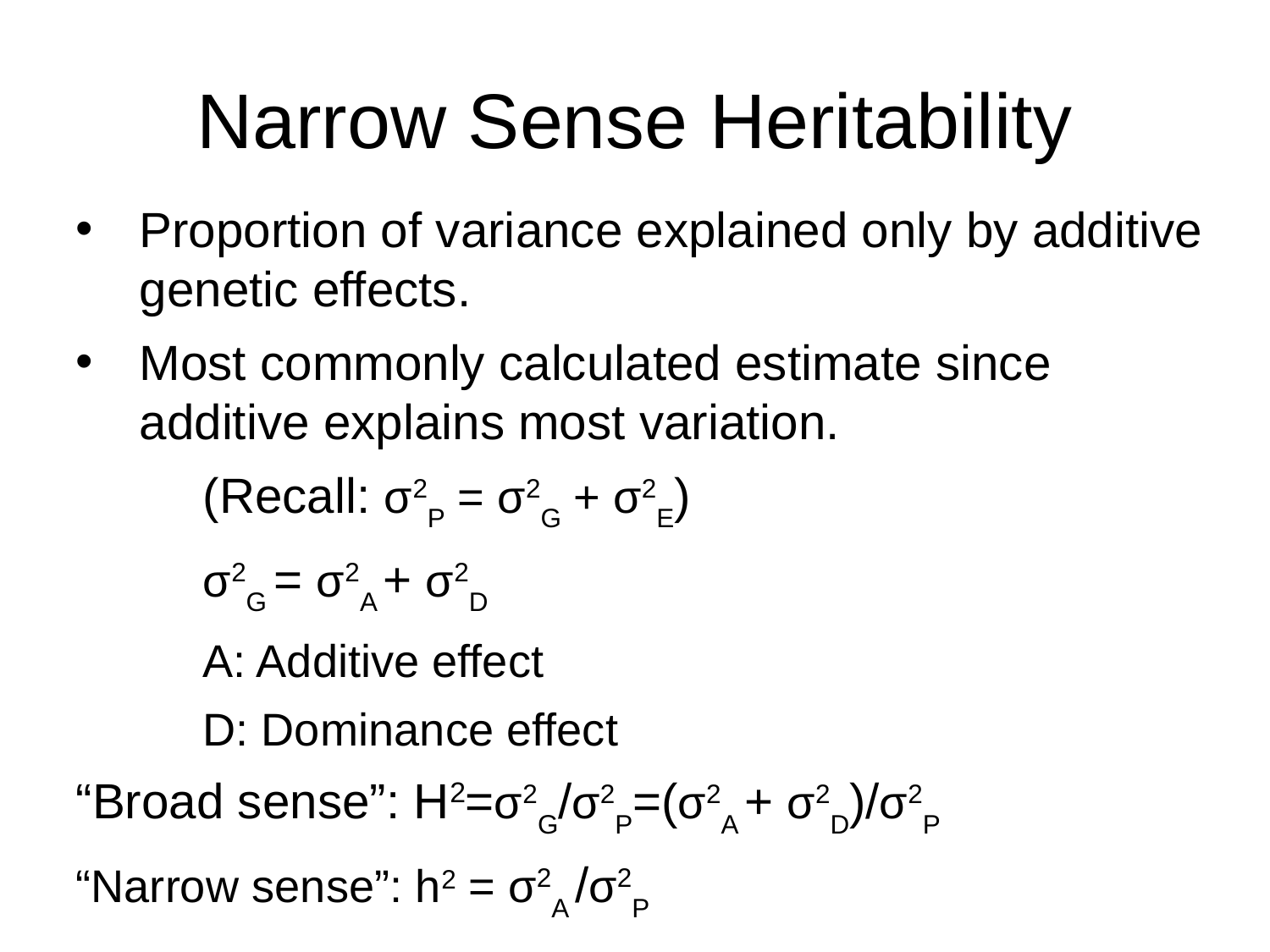

Narrow Sense Heritability
Proportion of variance explained only by additive genetic effects.
Most commonly calculated estimate since additive explains most variation.
		(Recall: σ2P = σ2G + σ2E)
		σ2G = σ2A + σ2D
		A: Additive effect
		D: Dominance effect
“Broad sense”: H2=σ2G/σ2P=(σ2A + σ2D)/σ2P
“Narrow sense”: h2 = σ2A /σ2P